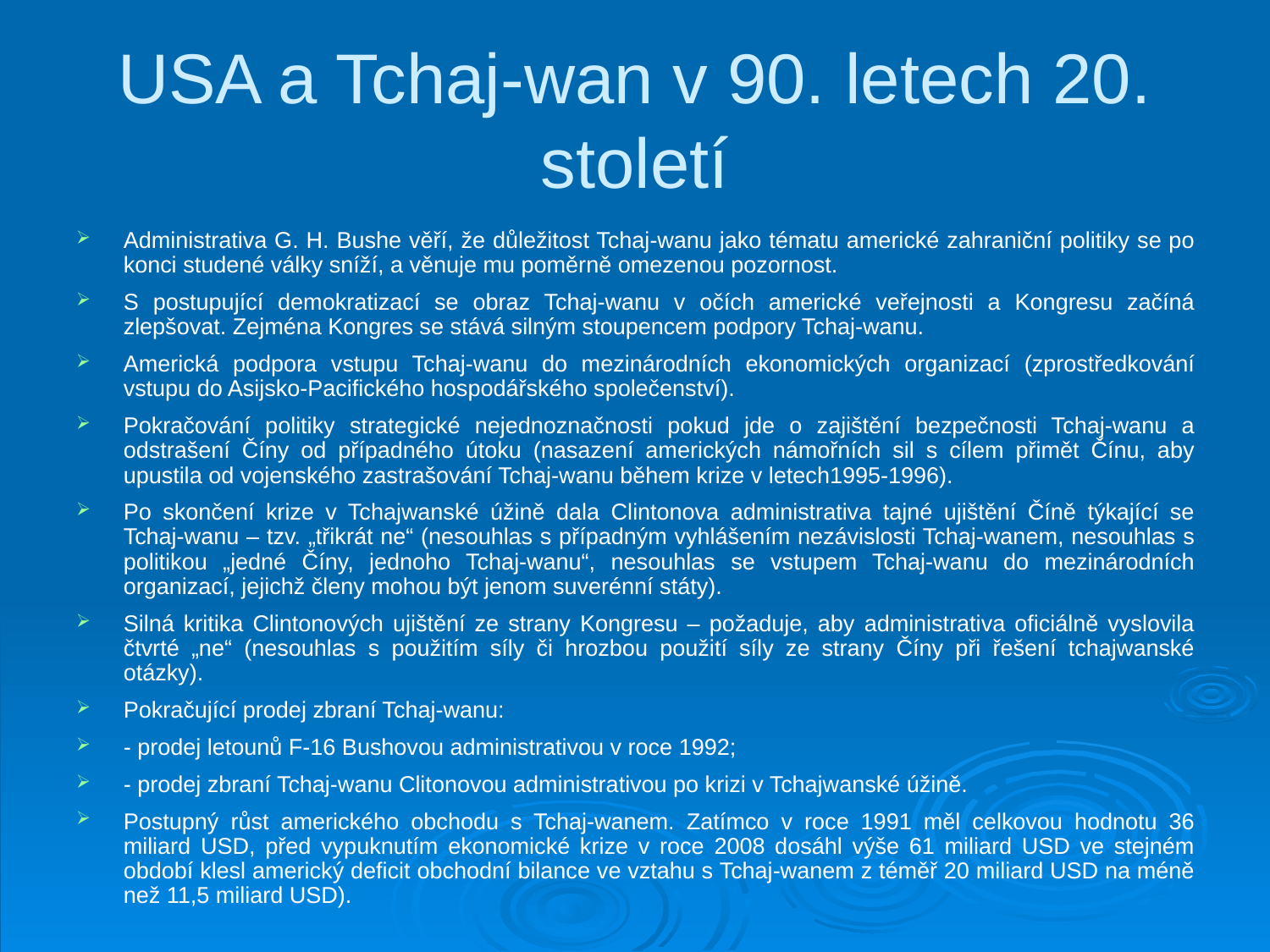

# USA a Tchaj-wan v 90. letech 20. století
Administrativa G. H. Bushe věří, že důležitost Tchaj-wanu jako tématu americké zahraniční politiky se po konci studené války sníží, a věnuje mu poměrně omezenou pozornost.
S postupující demokratizací se obraz Tchaj-wanu v očích americké veřejnosti a Kongresu začíná zlepšovat. Zejména Kongres se stává silným stoupencem podpory Tchaj-wanu.
Americká podpora vstupu Tchaj-wanu do mezinárodních ekonomických organizací (zprostředkování vstupu do Asijsko-Pacifického hospodářského společenství).
Pokračování politiky strategické nejednoznačnosti pokud jde o zajištění bezpečnosti Tchaj-wanu a odstrašení Číny od případného útoku (nasazení amerických námořních sil s cílem přimět Čínu, aby upustila od vojenského zastrašování Tchaj-wanu během krize v letech1995-1996).
Po skončení krize v Tchajwanské úžině dala Clintonova administrativa tajné ujištění Číně týkající se Tchaj-wanu – tzv. „třikrát ne“ (nesouhlas s případným vyhlášením nezávislosti Tchaj-wanem, nesouhlas s politikou „jedné Číny, jednoho Tchaj-wanu“, nesouhlas se vstupem Tchaj-wanu do mezinárodních organizací, jejichž členy mohou být jenom suverénní státy).
Silná kritika Clintonových ujištění ze strany Kongresu – požaduje, aby administrativa oficiálně vyslovila čtvrté „ne“ (nesouhlas s použitím síly či hrozbou použití síly ze strany Číny při řešení tchajwanské otázky).
Pokračující prodej zbraní Tchaj-wanu:
- prodej letounů F-16 Bushovou administrativou v roce 1992;
- prodej zbraní Tchaj-wanu Clitonovou administrativou po krizi v Tchajwanské úžině.
Postupný růst amerického obchodu s Tchaj-wanem. Zatímco v roce 1991 měl celkovou hodnotu 36 miliard USD, před vypuknutím ekonomické krize v roce 2008 dosáhl výše 61 miliard USD ve stejném období klesl americký deficit obchodní bilance ve vztahu s Tchaj-wanem z téměř 20 miliard USD na méně než 11,5 miliard USD).